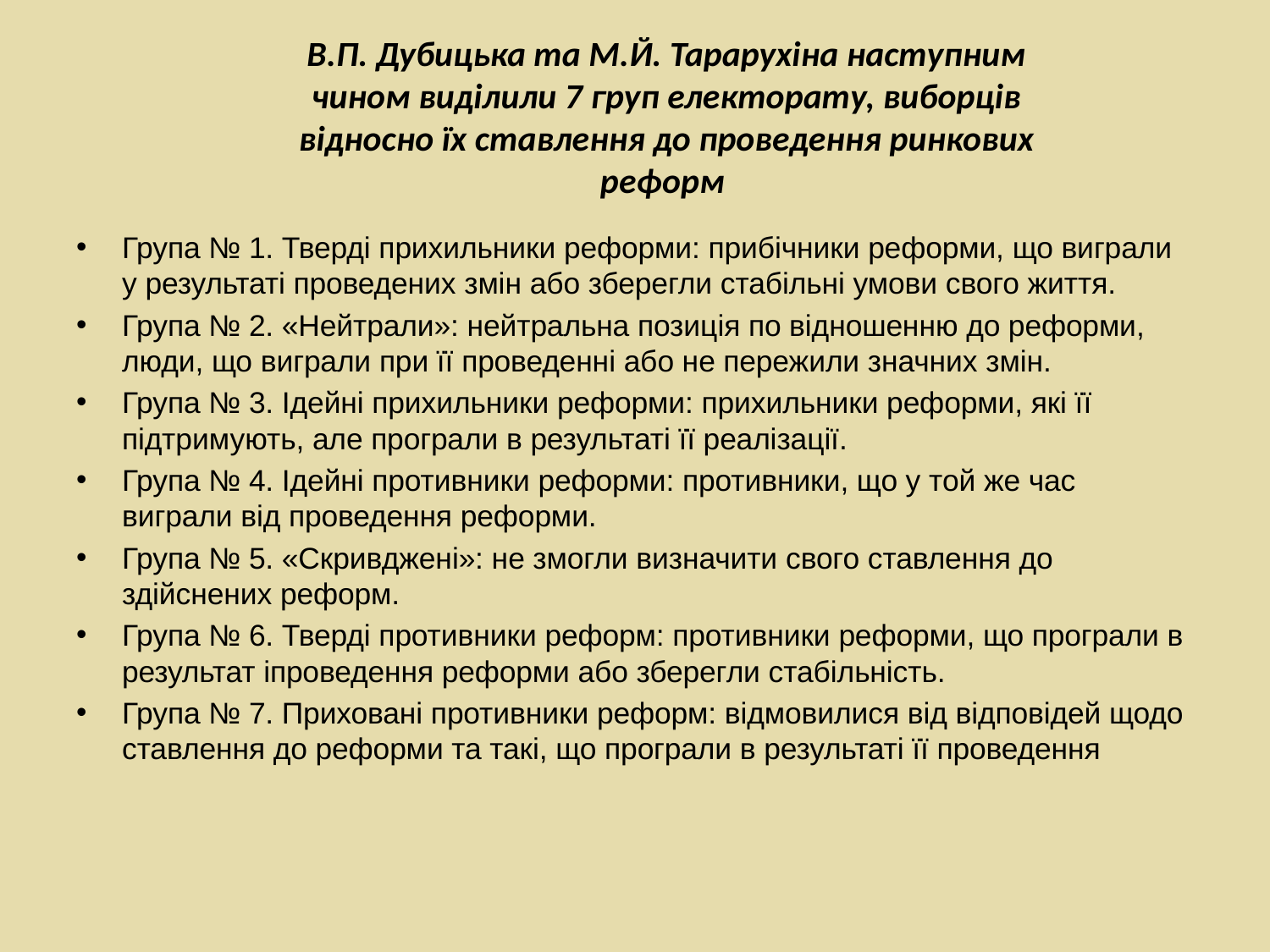

# В.П. Дубицька та М.Й. Тарарухіна наступним чином виділили 7 груп електорату, виборців відносно їх ставлення до проведення ринкових реформ
Група № 1. Тверді прихильники реформи: прибічники реформи, що виграли у результаті проведених змін або зберегли стабільні умови свого життя.
Група № 2. «Нейтрали»: нейтральна позиція по відношенню до реформи, люди, що виграли при її проведенні або не пережили значних змін.
Група № 3. Ідейні прихильники реформи: прихильники реформи, які її підтримують, але програли в результаті її реалізації.
Група № 4. Ідейні противники реформи: противники, що у той же час виграли від проведення реформи.
Група № 5. «Скривджені»: не змогли визначити свого ставлення до здійснених реформ.
Група № 6. Тверді противники реформ: противники реформи, що програли в результат іпроведення реформи або зберегли стабільність.
Група № 7. Приховані противники реформ: відмовилися від відповідей щодо ставлення до реформи та такі, що програли в результаті її проведення